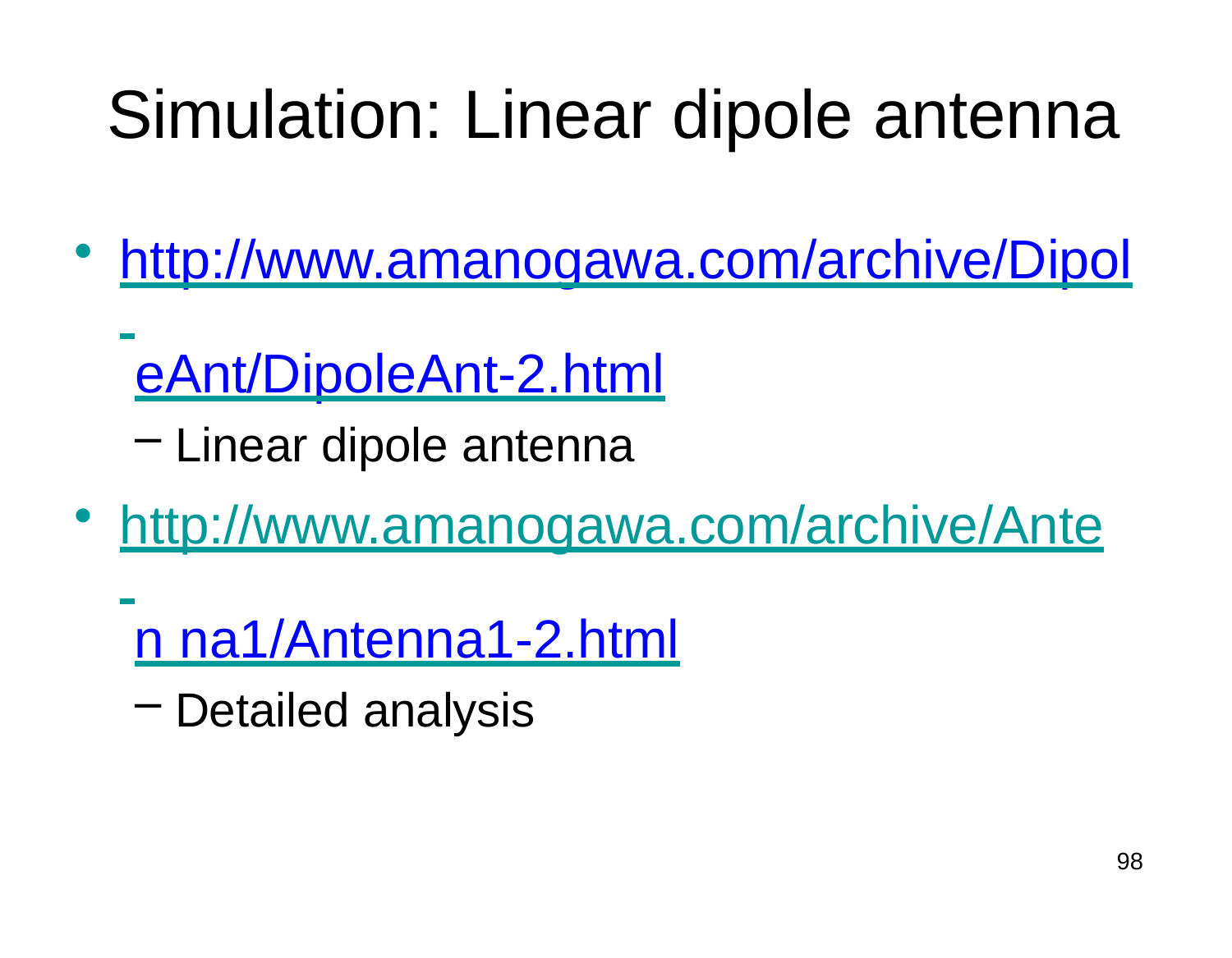

# Simulation: Linear dipole antenna
http://www.amanogawa.com/archive/Dipol  eAnt/DipoleAnt-2.html
Linear dipole antenna
http://www.amanogawa.com/archive/Ante  n na1/Antenna1-2.html
Detailed analysis
98